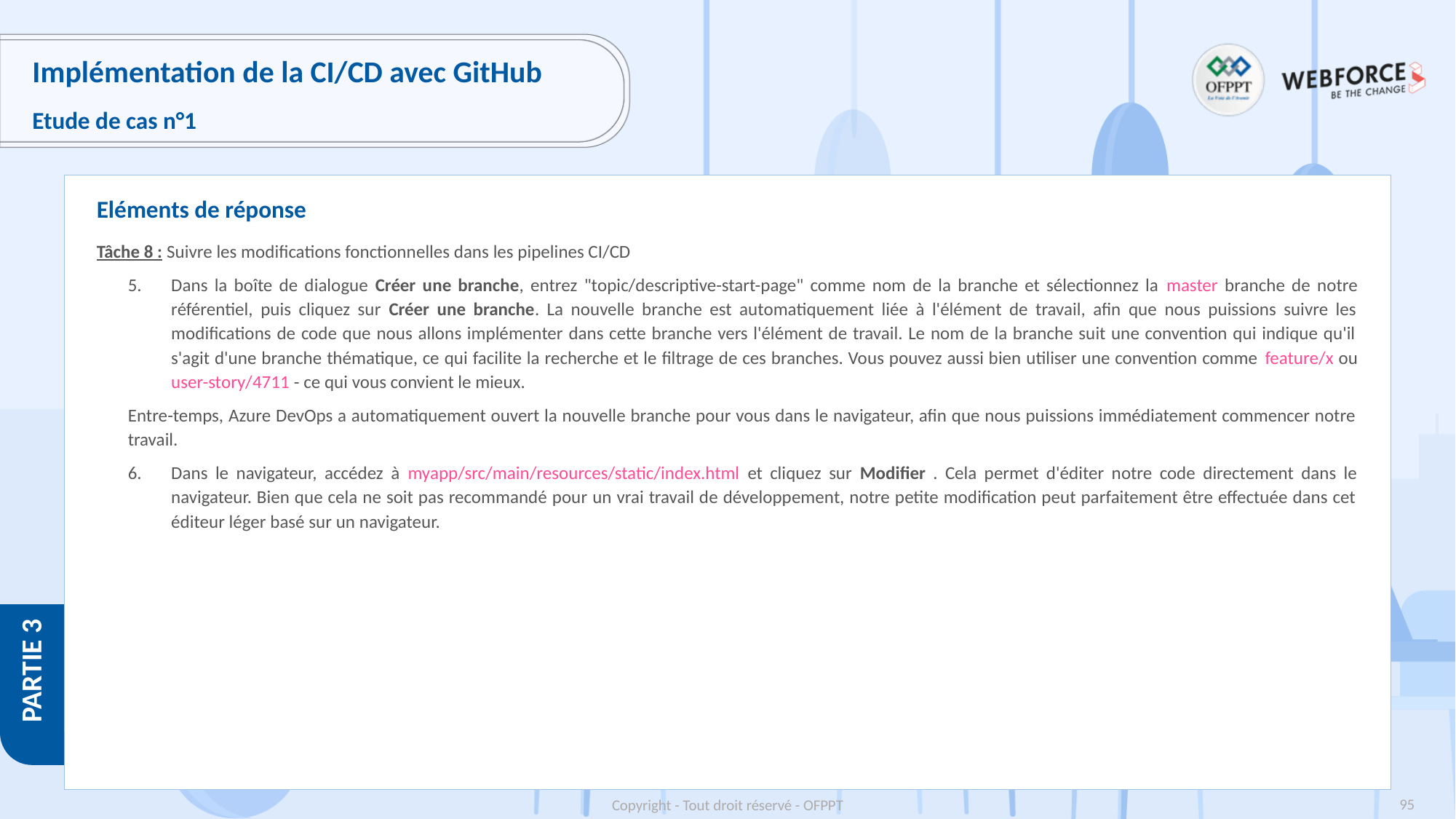

# Implémentation de la CI/CD avec GitHub
Etude de cas n°1
Eléments de réponse
Tâche 8 : Suivre les modifications fonctionnelles dans les pipelines CI/CD
Dans la boîte de dialogue Créer une branche, entrez "topic/descriptive-start-page" comme nom de la branche et sélectionnez la master branche de notre référentiel, puis cliquez sur Créer une branche. La nouvelle branche est automatiquement liée à l'élément de travail, afin que nous puissions suivre les modifications de code que nous allons implémenter dans cette branche vers l'élément de travail. Le nom de la branche suit une convention qui indique qu'il s'agit d'une branche thématique, ce qui facilite la recherche et le filtrage de ces branches. Vous pouvez aussi bien utiliser une convention comme feature/x ou user-story/4711 - ce qui vous convient le mieux.
Entre-temps, Azure DevOps a automatiquement ouvert la nouvelle branche pour vous dans le navigateur, afin que nous puissions immédiatement commencer notre travail.
Dans le navigateur, accédez à myapp/src/main/resources/static/index.html et cliquez sur Modifier . Cela permet d'éditer notre code directement dans le navigateur. Bien que cela ne soit pas recommandé pour un vrai travail de développement, notre petite modification peut parfaitement être effectuée dans cet éditeur léger basé sur un navigateur.